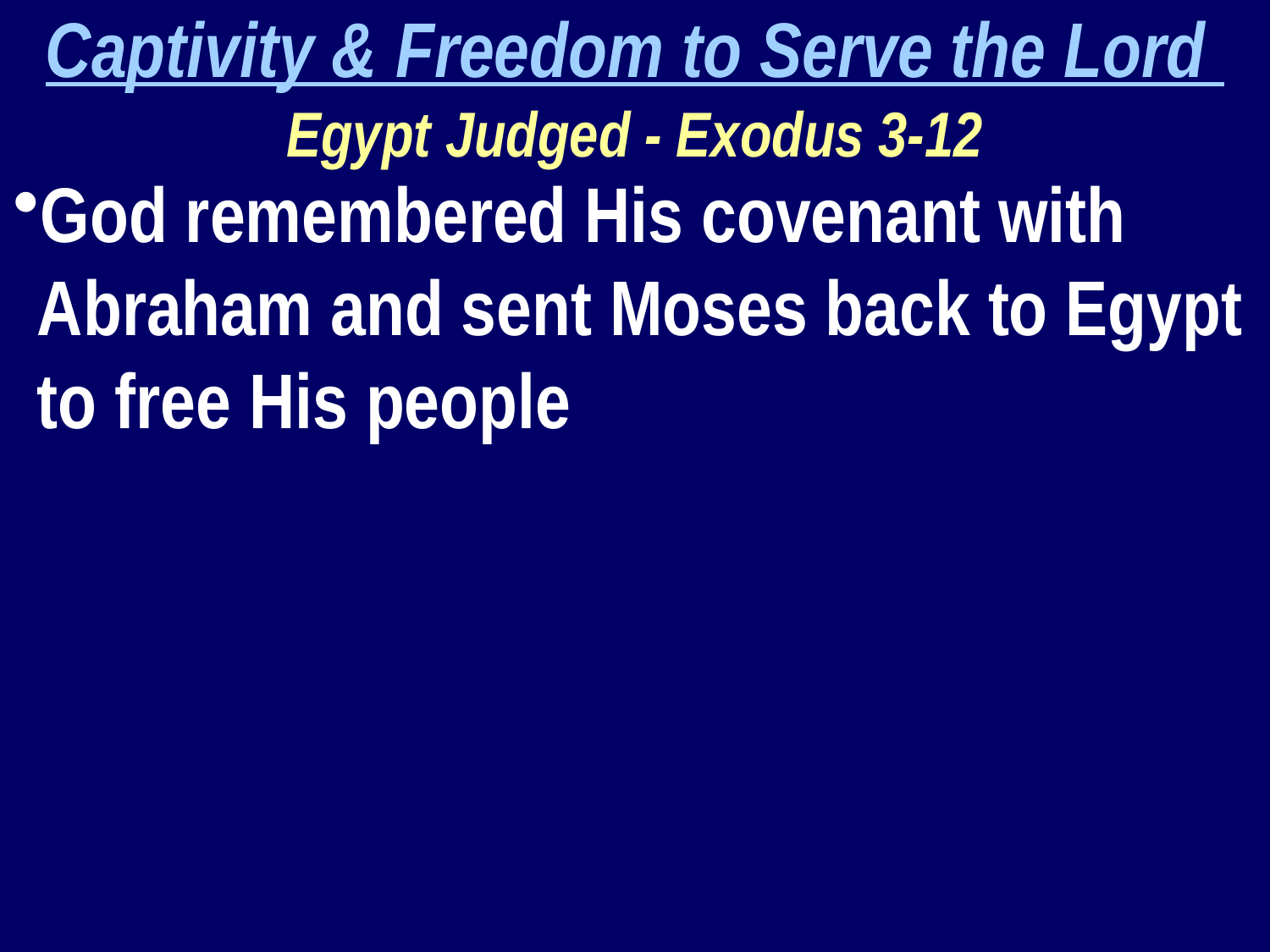

Captivity & Freedom to Serve the Lord
Egypt Judged - Exodus 3-12
God remembered His covenant with Abraham and sent Moses back to Egypt to free His people